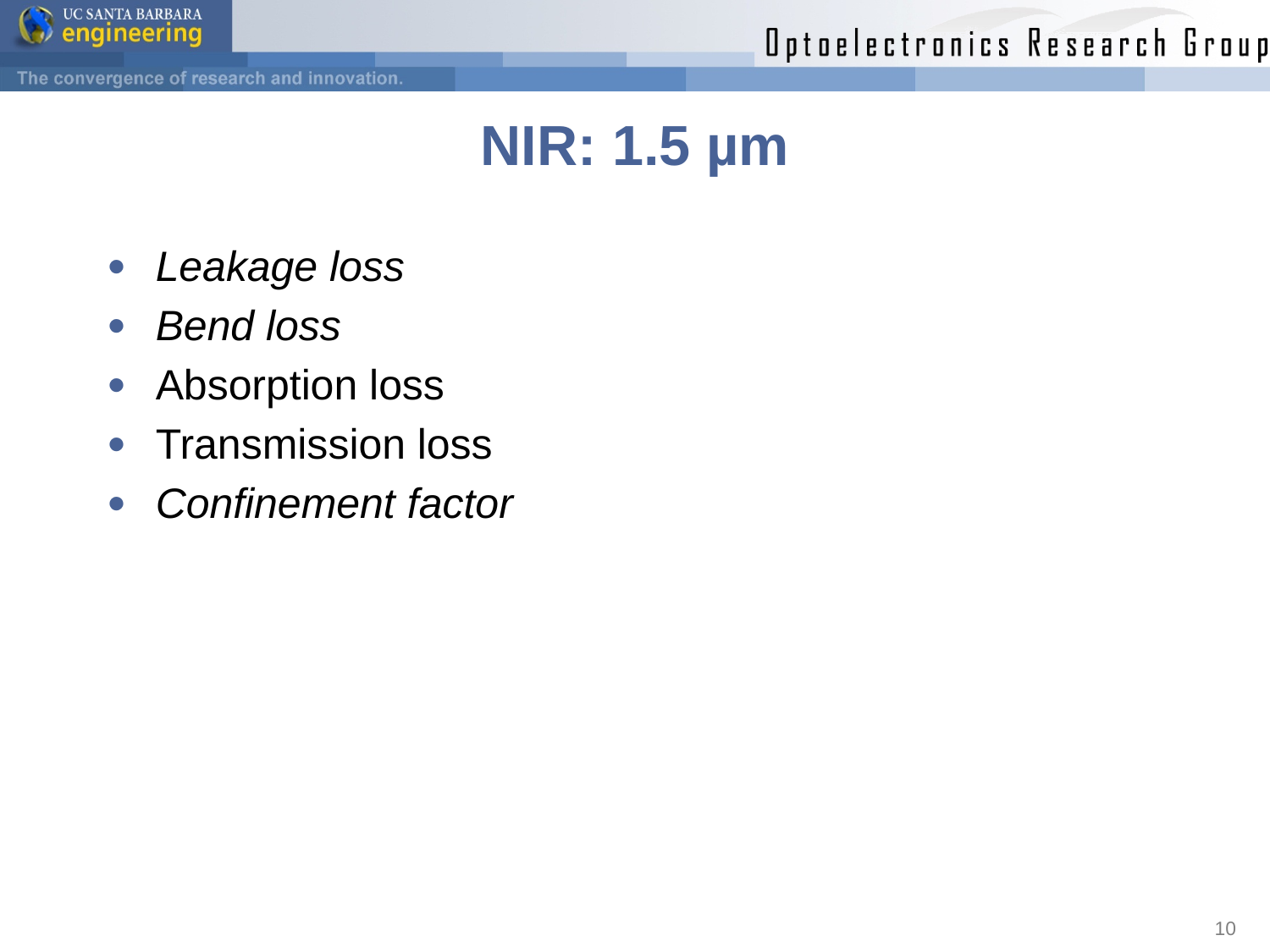

# NIR: 1.5 µm
Leakage loss
Bend loss
Absorption loss
Transmission loss
Confinement factor

10